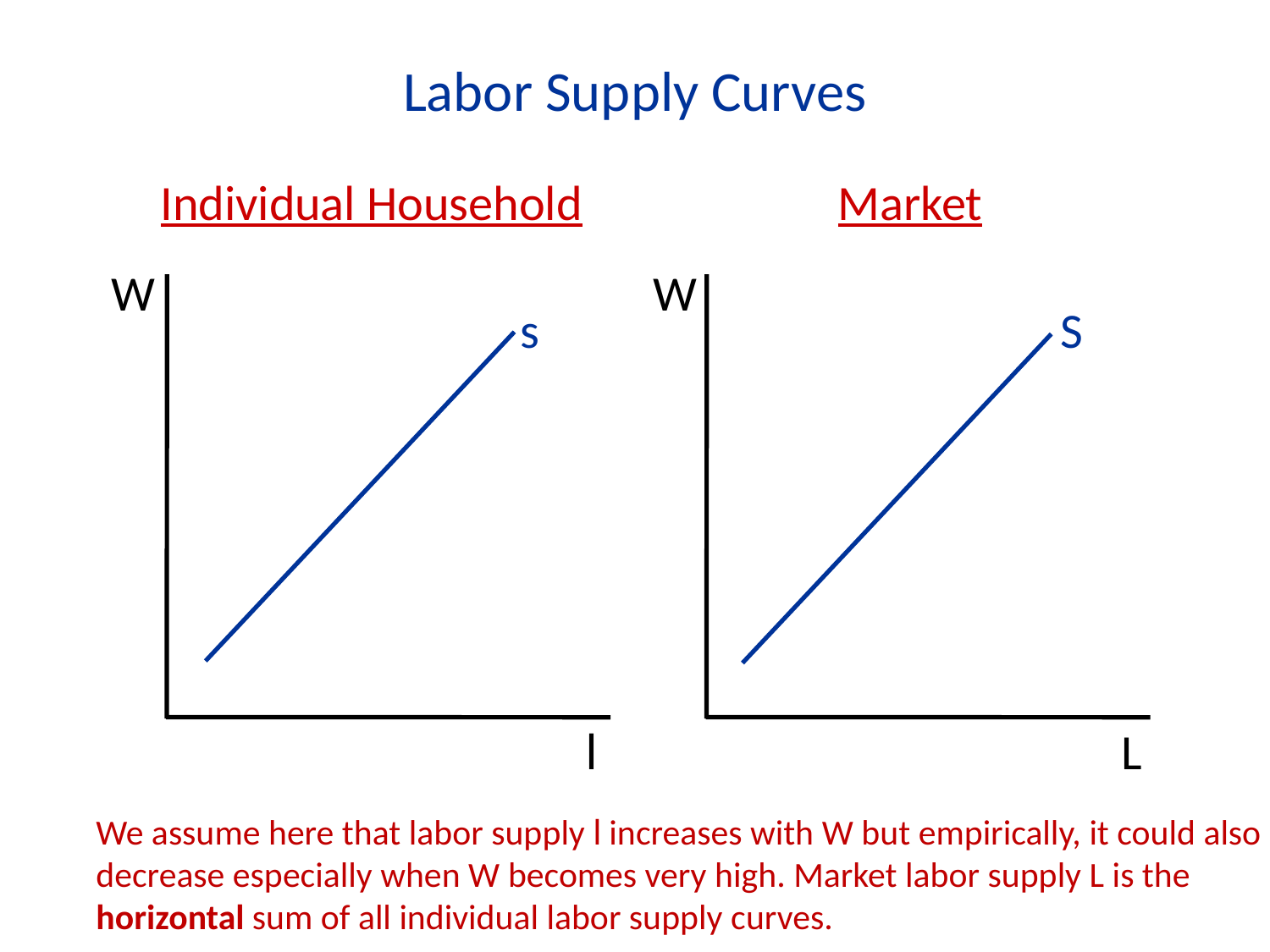

Labor Supply Curves
Individual Household
Market
W
l
W
L
s
S
We assume here that labor supply l increases with W but empirically, it could also
decrease especially when W becomes very high. Market labor supply L is the
horizontal sum of all individual labor supply curves.